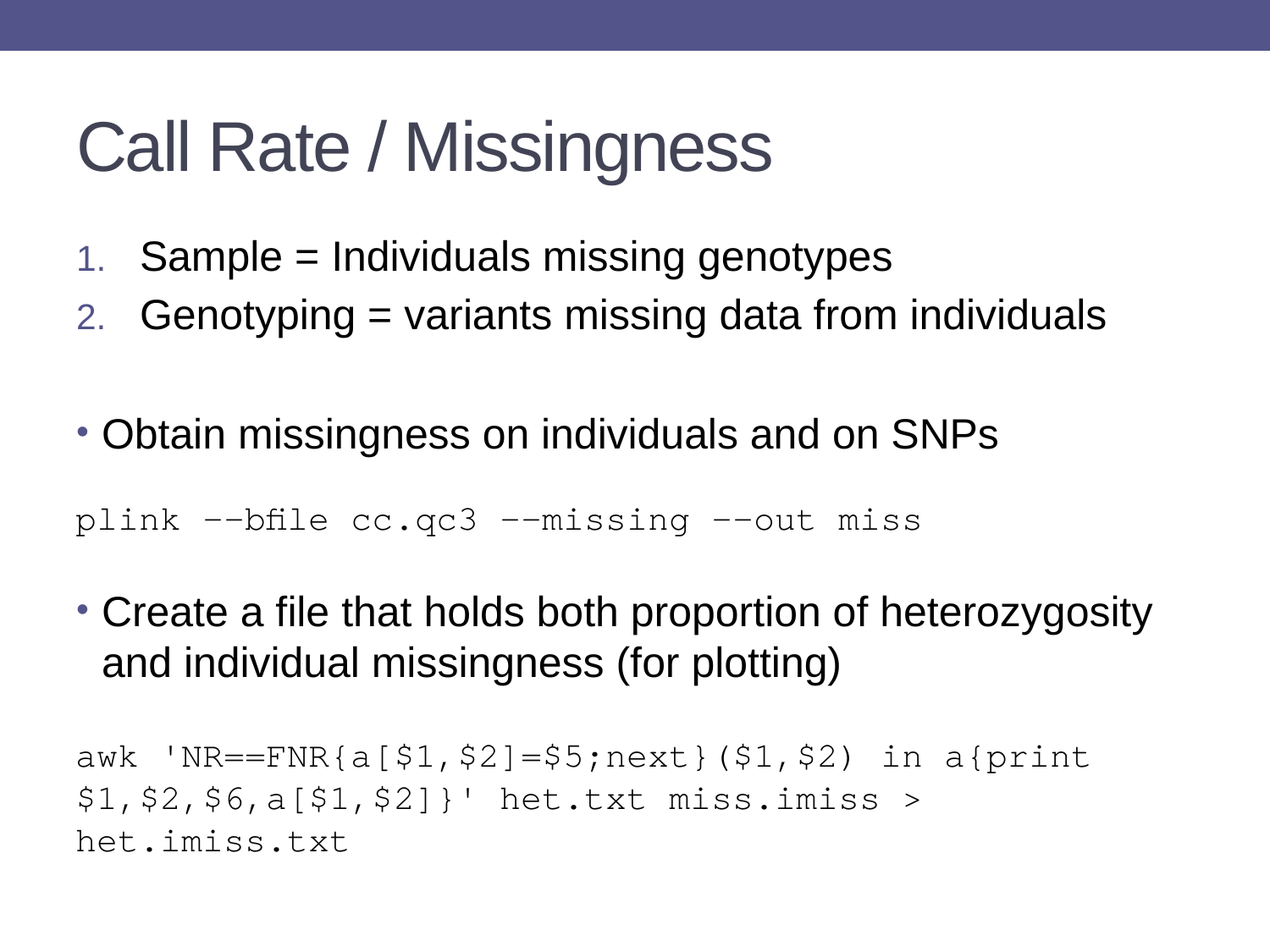

# Call Rate / Missingness
Sample = Individuals missing genotypes
Genotyping = variants missing data from individuals

Obtain missingness on individuals and on SNPs

Create a file that holds both proportion of heterozygosity and individual missingness (for plotting)

plink --bfile cc.qc3 --missing --out miss
awk 'NR==FNR{a[$1,$2]=$5;next}($1,$2) in a{print $1,$2,$6,a[$1,$2]}' het.txt miss.imiss > het.imiss.txt